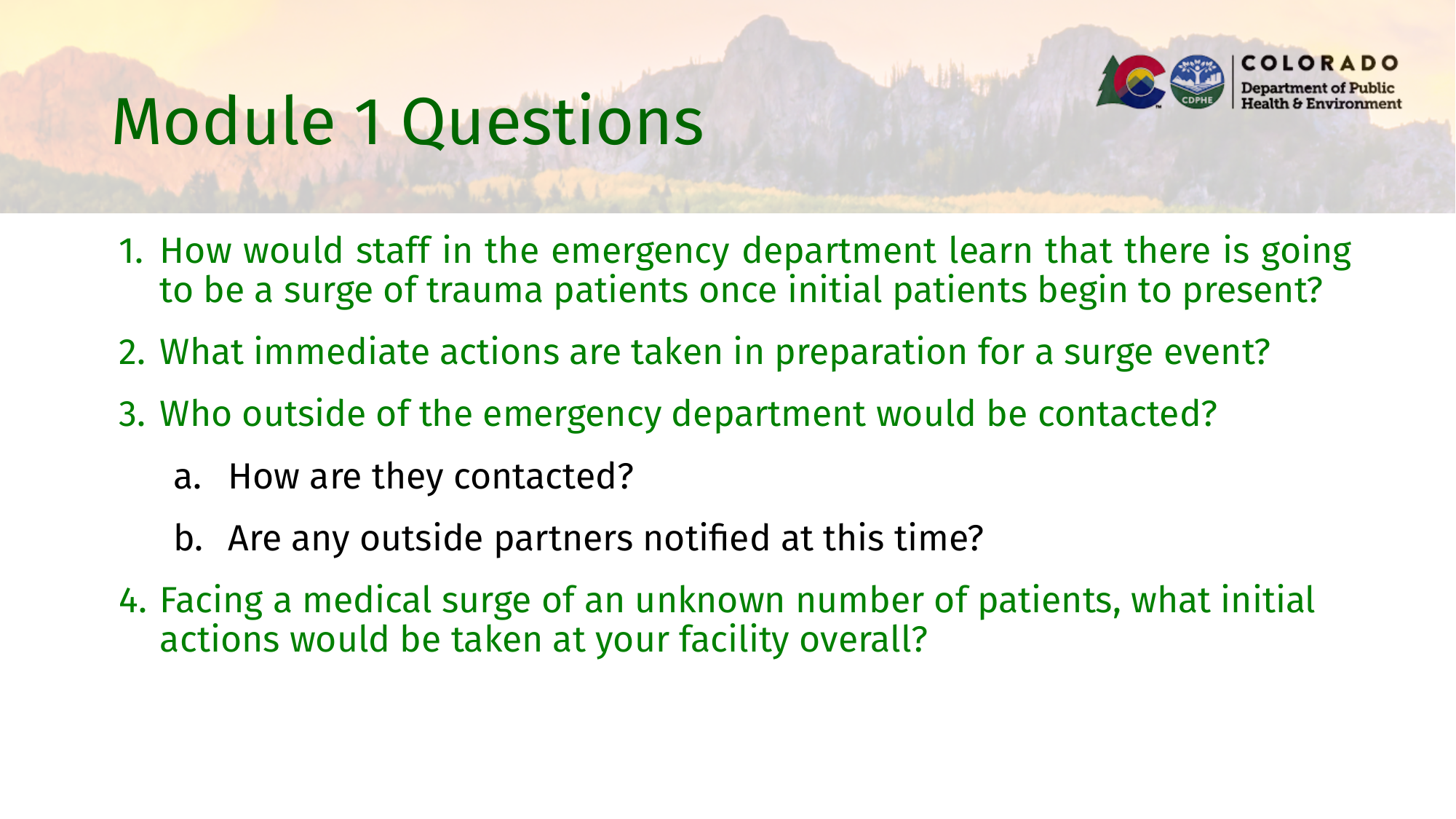

# Module 1 Questions
How would staff in the emergency department learn that there is going to be a surge of trauma patients once initial patients begin to present?
What immediate actions are taken in preparation for a surge event?
Who outside of the emergency department would be contacted?
How are they contacted?
Are any outside partners notified at this time?
Facing a medical surge of an unknown number of patients, what initial actions would be taken at your facility overall?